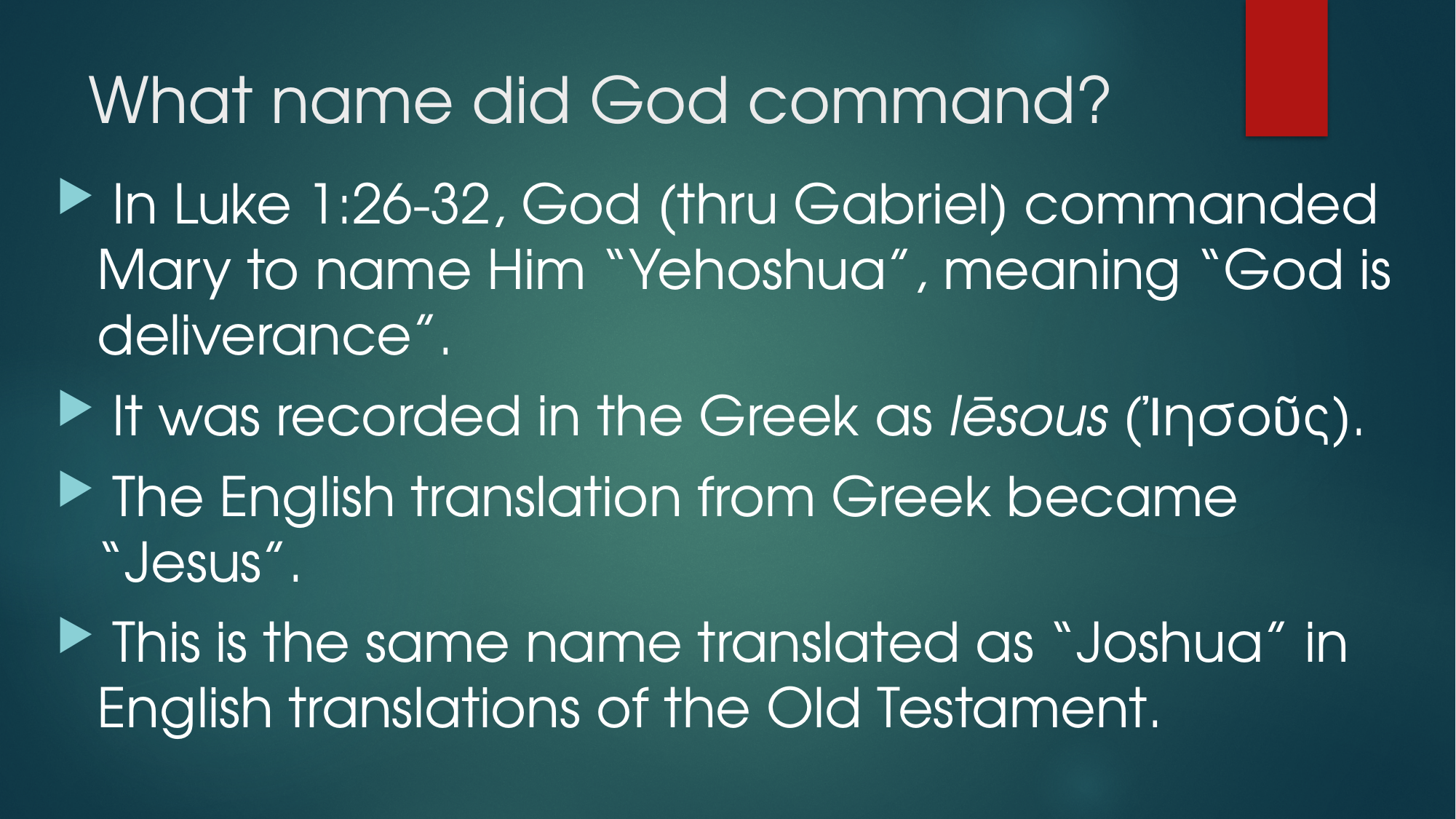

# What name did God command?
 In Luke 1:26-32, God (thru Gabriel) commanded Mary to name Him “Yehoshua”, meaning “God is deliverance”.
 It was recorded in the Greek as Iēsous (Ἰησοῦς).
 The English translation from Greek became “Jesus”.
 This is the same name translated as “Joshua” in English translations of the Old Testament.